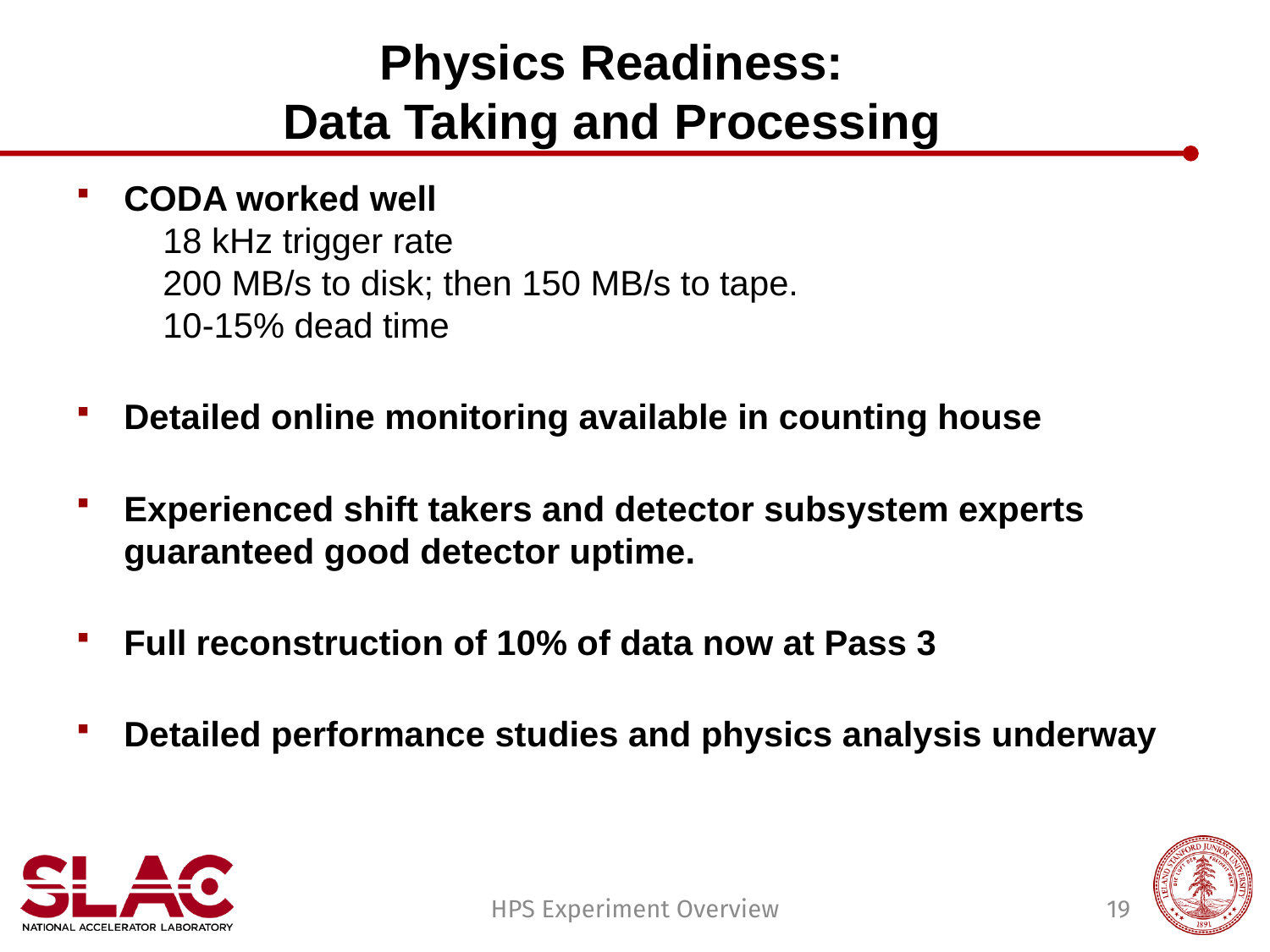

# Physics Readiness: Data Taking and Processing
CODA worked well
    18 kHz trigger rate
    200 MB/s to disk; then 150 MB/s to tape.
    10-15% dead time
Detailed online monitoring available in counting house
Experienced shift takers and detector subsystem experts
guaranteed good detector uptime.
Full reconstruction of 10% of data now at Pass 3
Detailed performance studies and physics analysis underway
HPS Experiment Overview
19